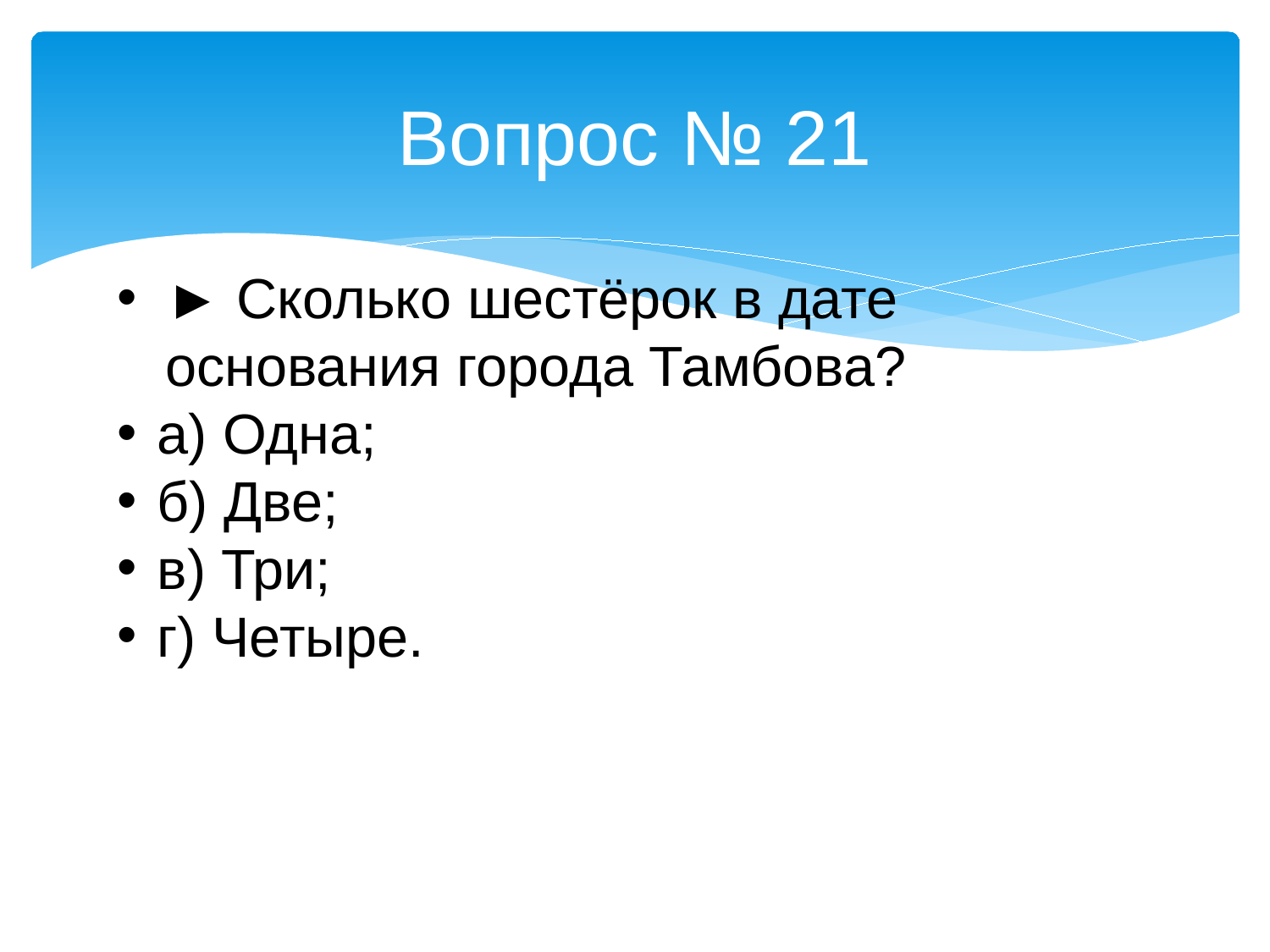

# Вопрос № 21
► Сколько шестёрок в дате основания города Тамбова?
а) Одна;
б) Две;
в) Три;
г) Четыре.